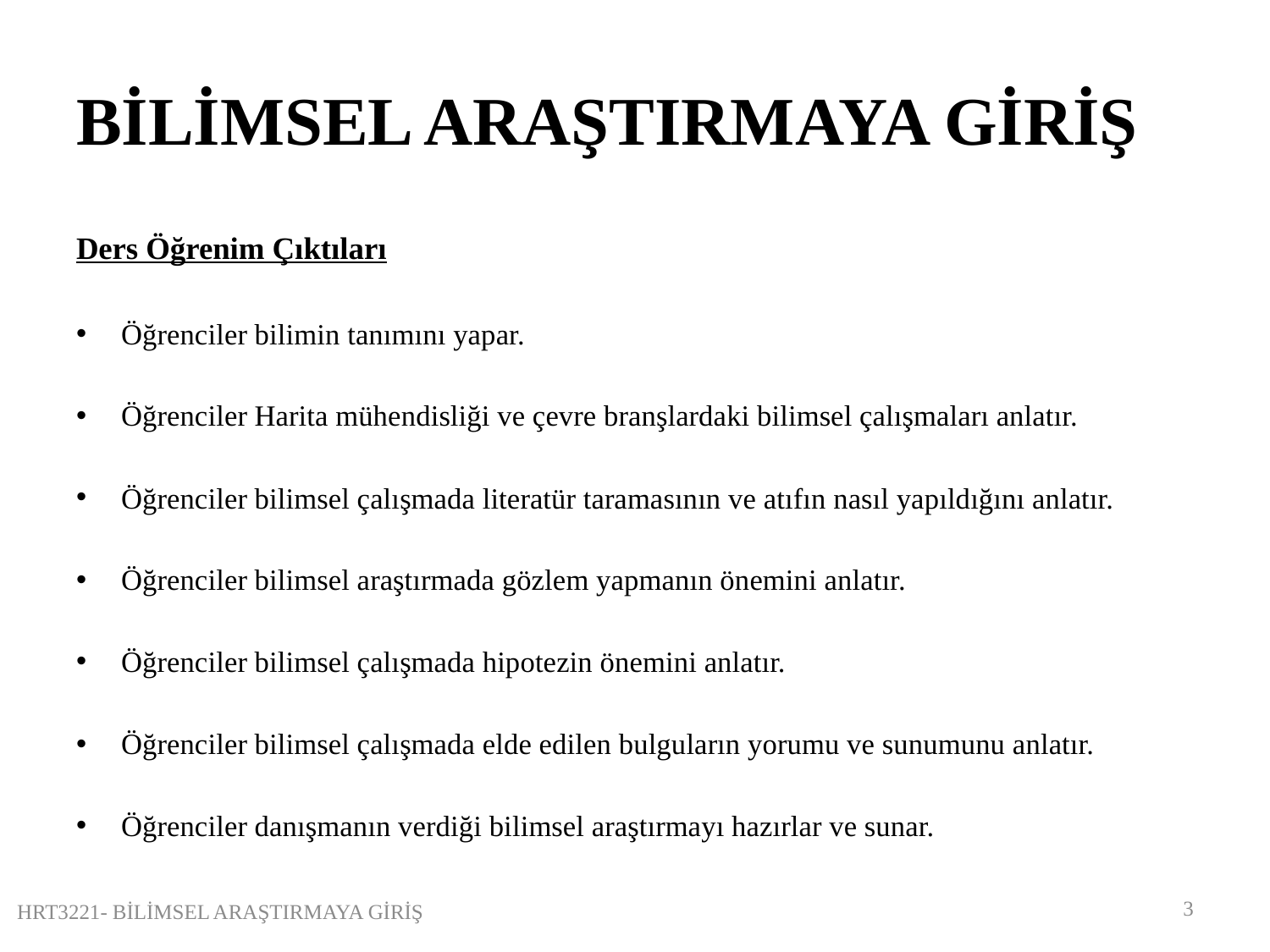

# BİLİMSEL ARAŞTIRMAYA GİRİŞ
Ders Öğrenim Çıktıları

Öğrenciler bilimin tanımını yapar.

Öğrenciler Harita mühendisliği ve çevre branşlardaki bilimsel çalışmaları anlatır.

Öğrenciler bilimsel çalışmada literatür taramasının ve atıfın nasıl yapıldığını anlatır.

Öğrenciler bilimsel araştırmada gözlem yapmanın önemini anlatır.

Öğrenciler bilimsel çalışmada hipotezin önemini anlatır.

Öğrenciler bilimsel çalışmada elde edilen bulguların yorumu ve sunumunu anlatır.

Öğrenciler danışmanın verdiği bilimsel araştırmayı hazırlar ve sunar.

3
HRT3221- BİLİMSEL ARAŞTIRMAYA GİRİŞ